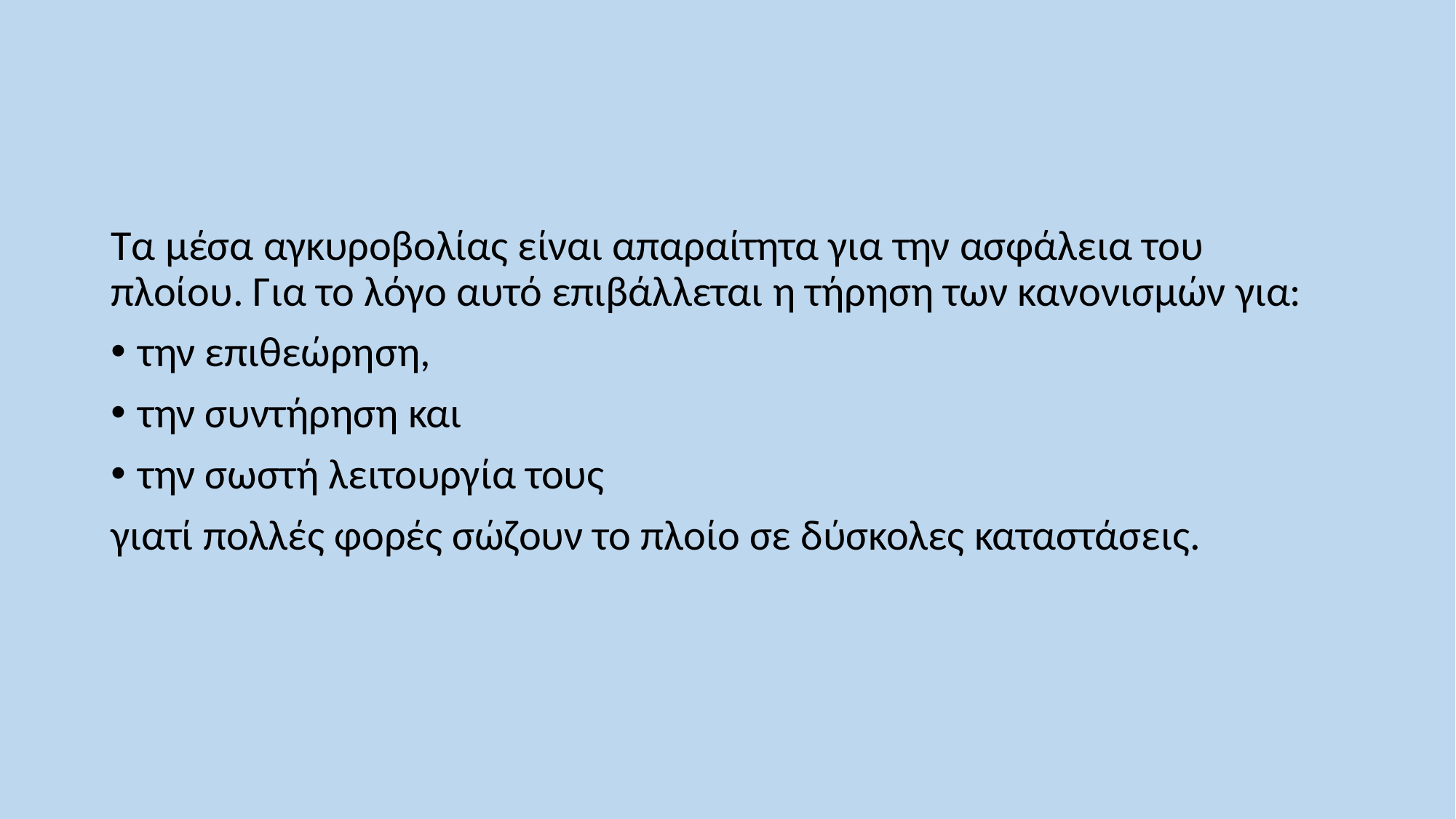

Τα μέσα αγκυροβολίας είναι απαραίτητα για την ασφάλεια του πλοίου. Για το λόγο αυτό επιβάλλεται η τήρηση των κανονισμών για:
την επιθεώρηση,
την συντήρηση και
την σωστή λειτουργία τους
γιατί πολλές φορές σώζουν το πλοίο σε δύσκολες καταστάσεις.